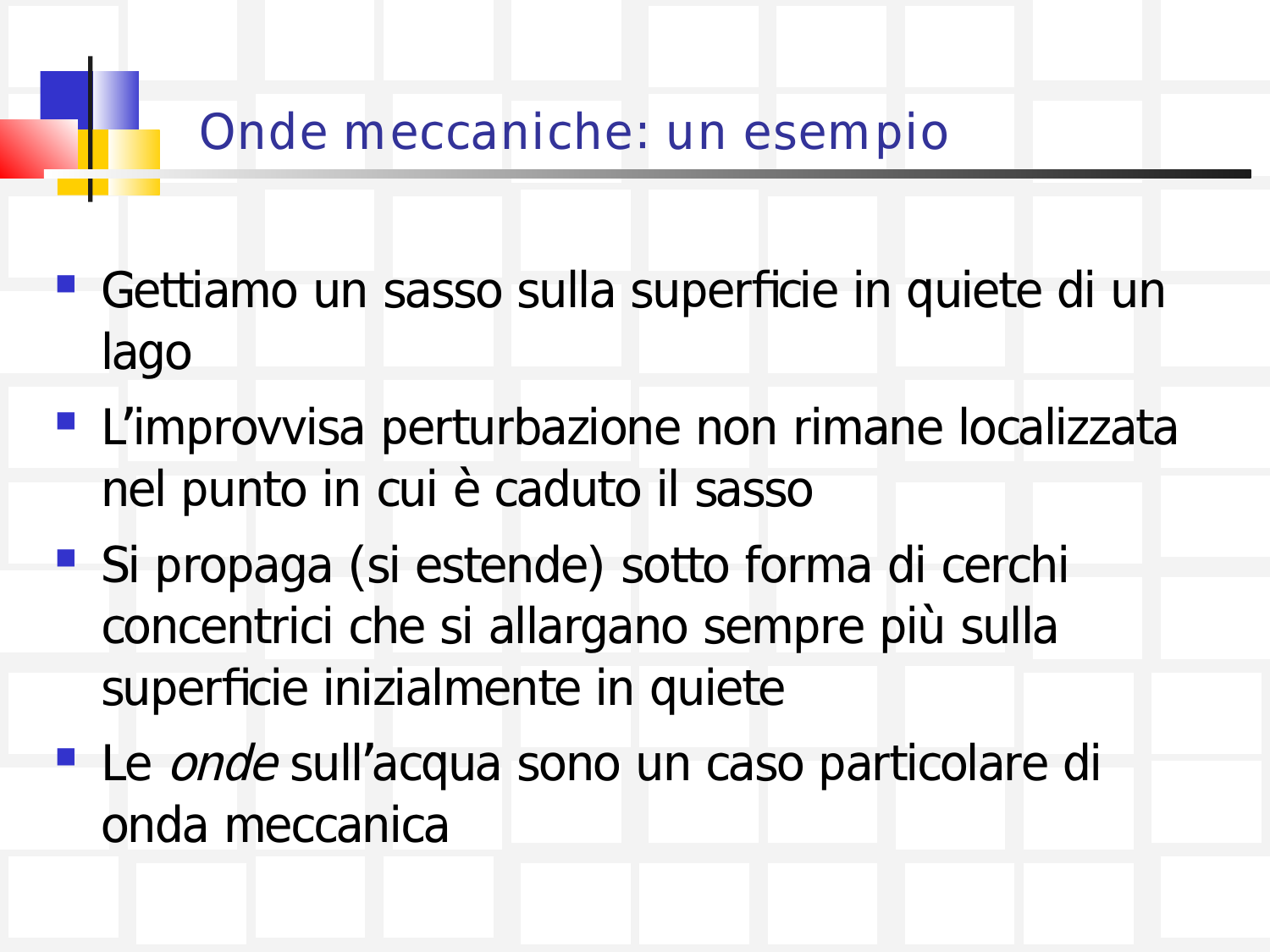

# Onde meccaniche: un esempio
Gettiamo un sasso sulla superficie in quiete di un lago
L’improvvisa perturbazione non rimane localizzata nel punto in cui è caduto il sasso
Si propaga (si estende) sotto forma di cerchi concentrici che si allargano sempre più sulla superficie inizialmente in quiete
Le onde sull’acqua sono un caso particolare di onda meccanica